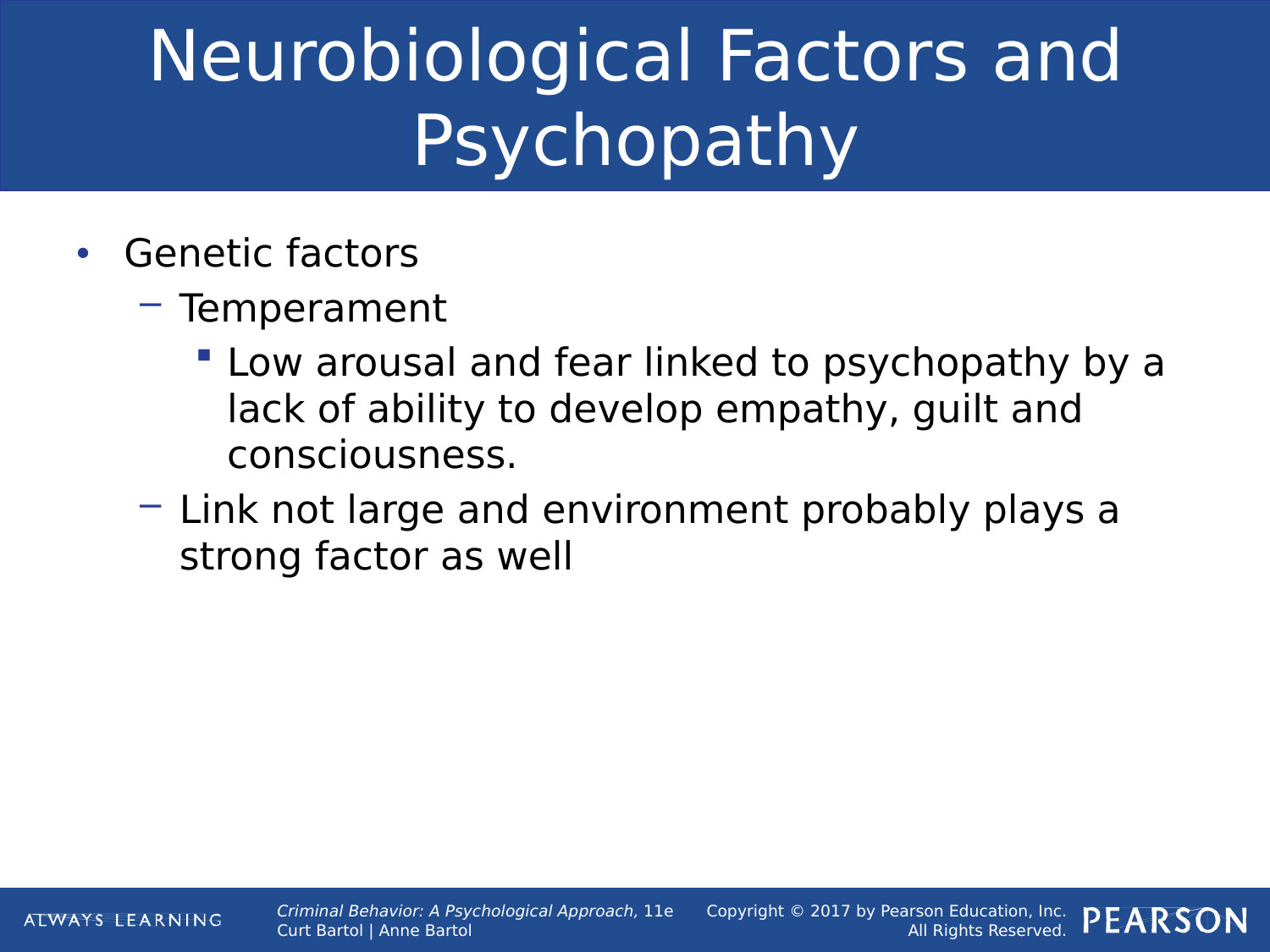

# Neurobiological Factors and Psychopathy
Genetic factors
Temperament
Low arousal and fear linked to psychopathy by a lack of ability to develop empathy, guilt and consciousness.
Link not large and environment probably plays a strong factor as well